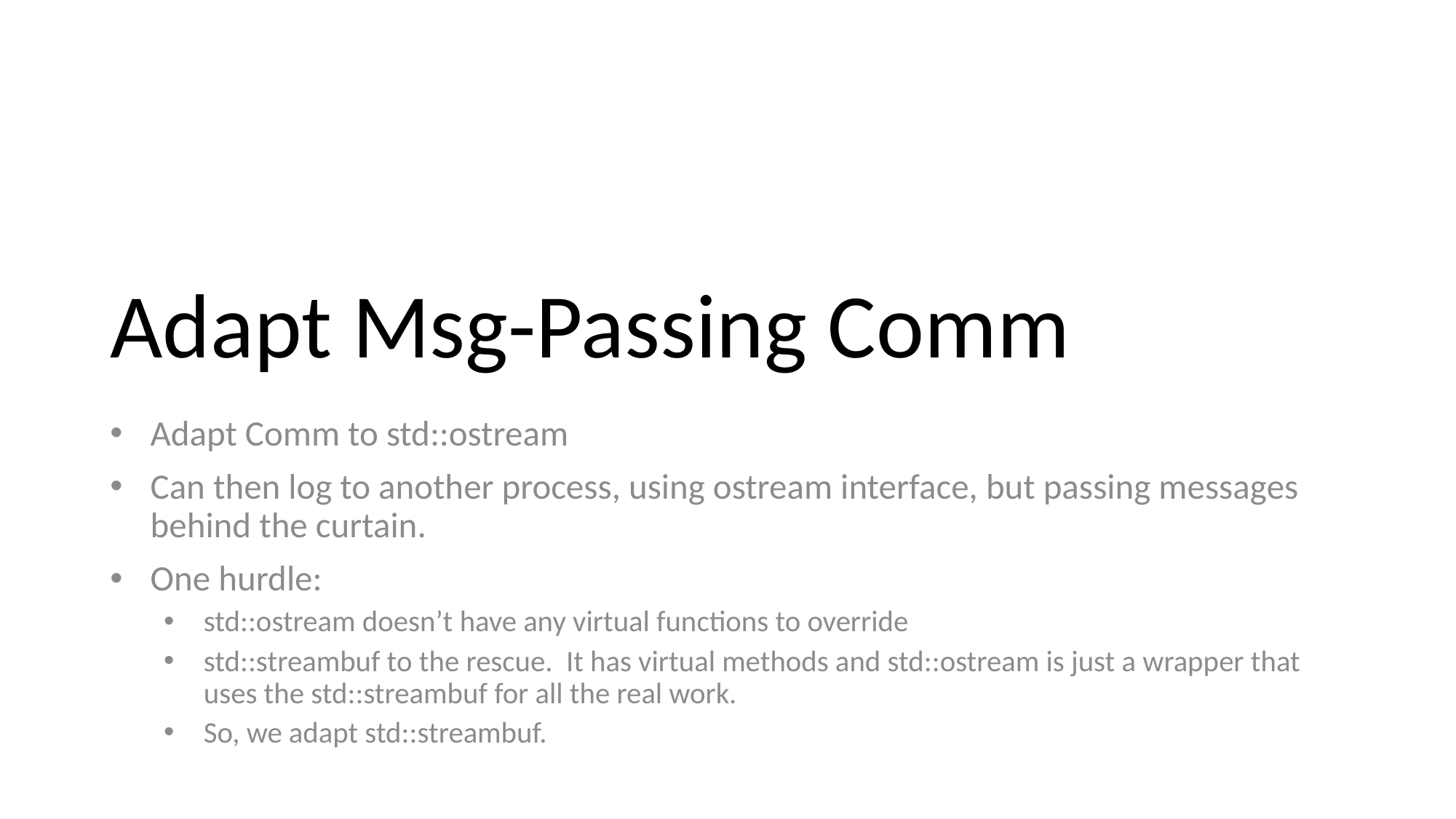

# Adapt Msg-Passing Comm
Adapt Comm to std::ostream
Can then log to another process, using ostream interface, but passing messages behind the curtain.
One hurdle:
std::ostream doesn’t have any virtual functions to override
std::streambuf to the rescue.  It has virtual methods and std::ostream is just a wrapper that uses the std::streambuf for all the real work.
So, we adapt std::streambuf.